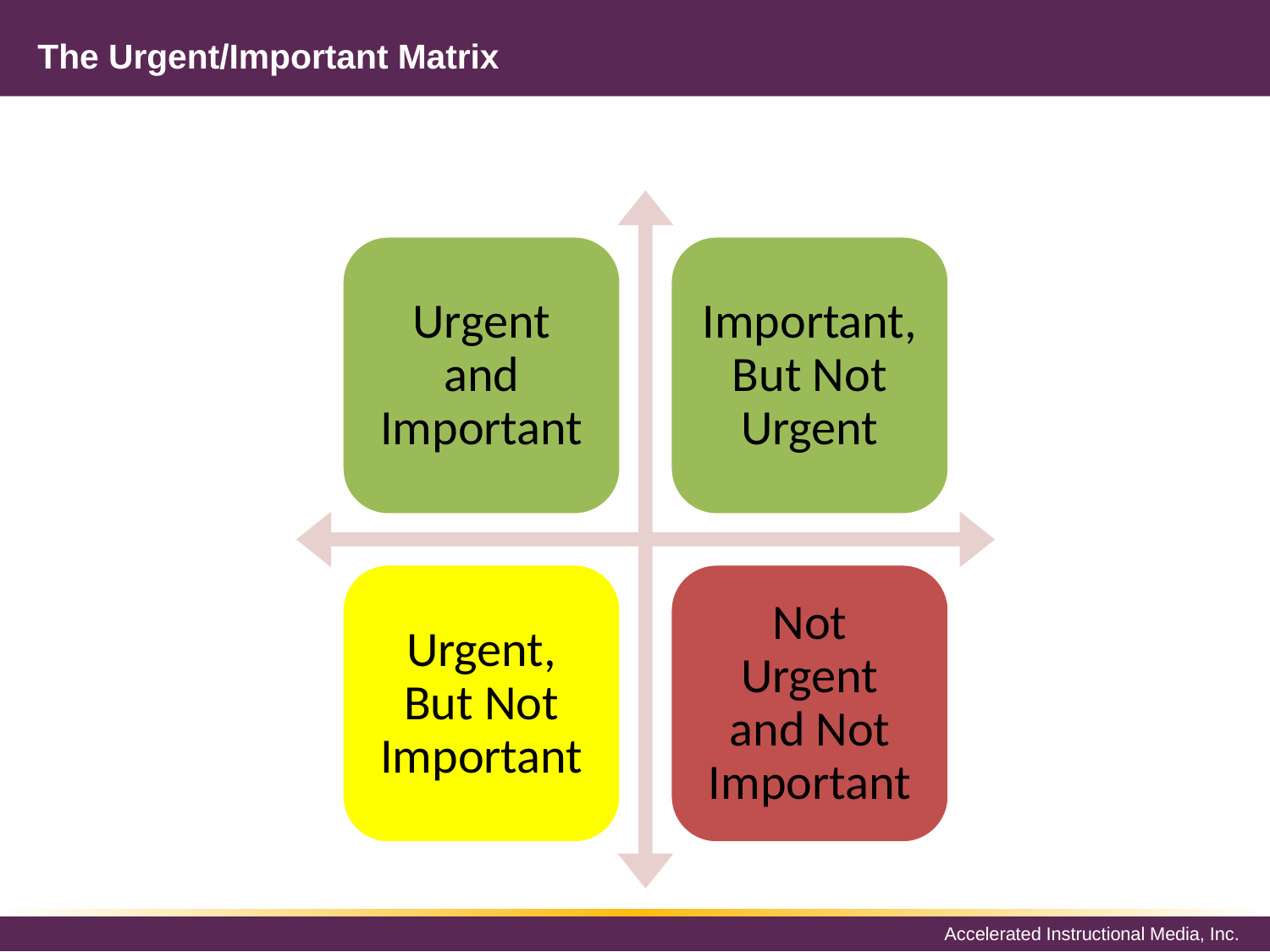

# The Urgent/Important Matrix

Urgent and Important
Important, But Not Urgent
Urgent, But Not Important
Not Urgent and Not Important